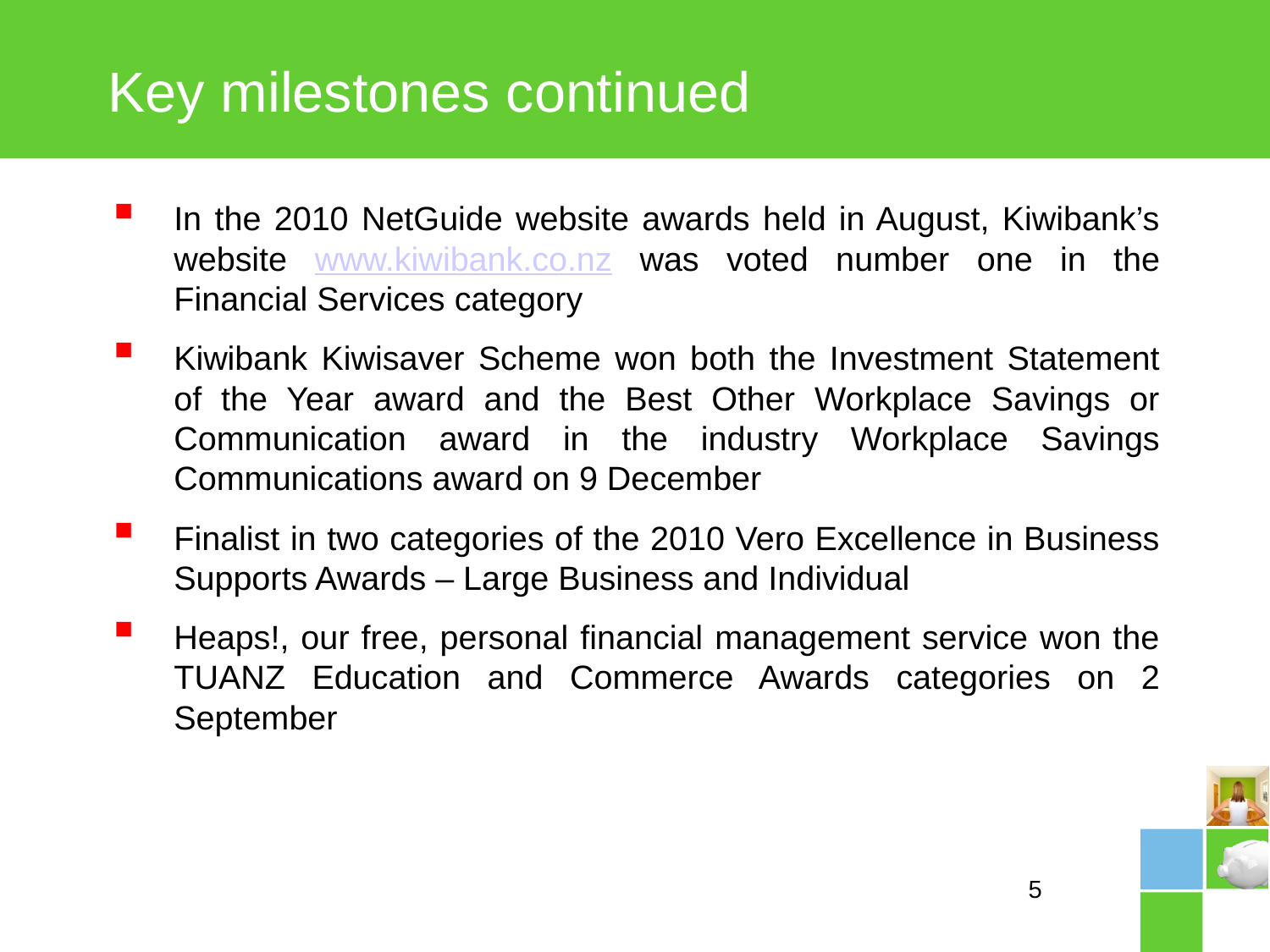

Key milestones continued
In the 2010 NetGuide website awards held in August, Kiwibank’s website www.kiwibank.co.nz was voted number one in the Financial Services category
Kiwibank Kiwisaver Scheme won both the Investment Statement of the Year award and the Best Other Workplace Savings or Communication award in the industry Workplace Savings Communications award on 9 December
Finalist in two categories of the 2010 Vero Excellence in Business Supports Awards – Large Business and Individual
Heaps!, our free, personal financial management service won the TUANZ Education and Commerce Awards categories on 2 September
5